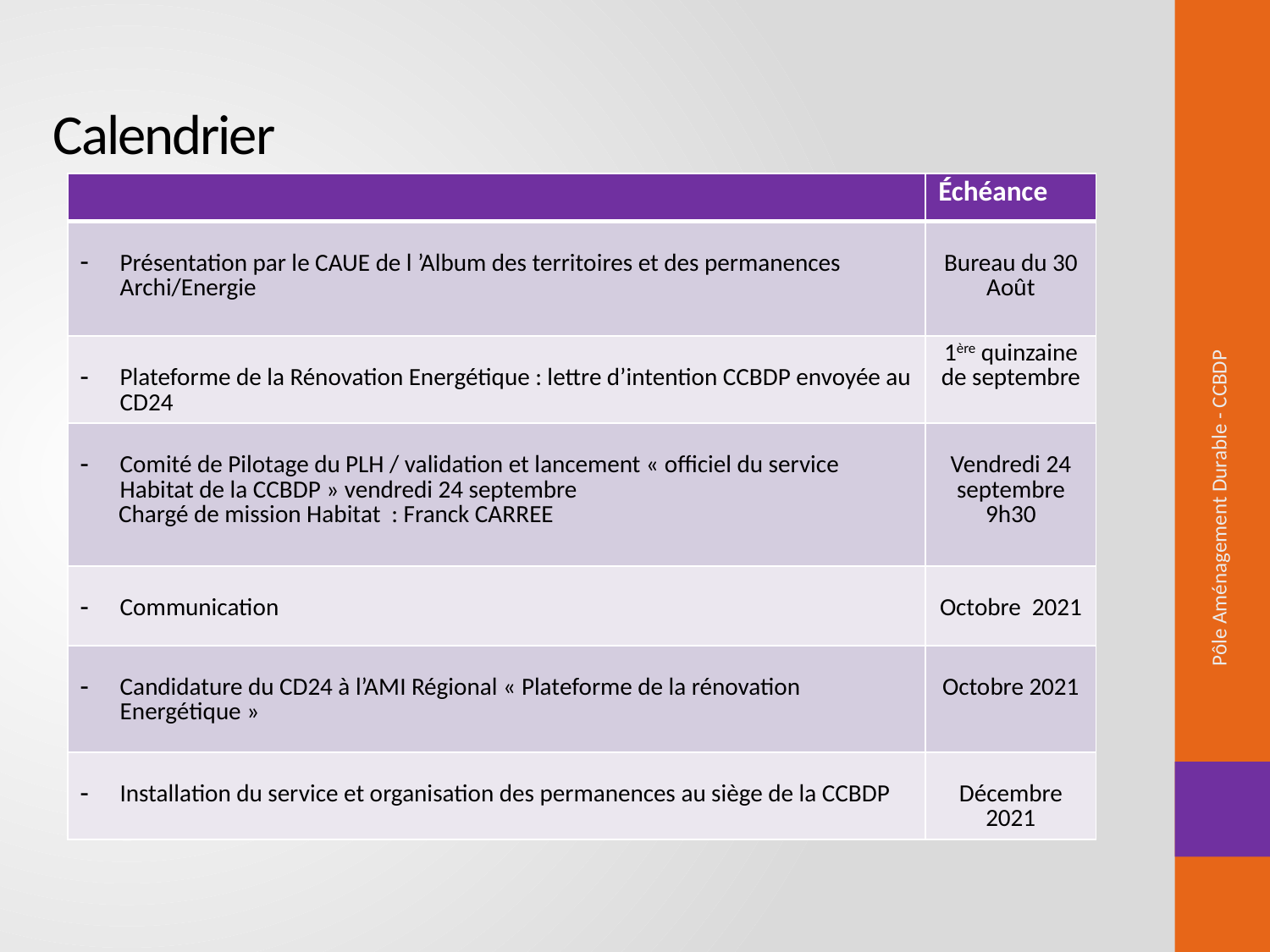

# Calendrier
|  | Échéance |
| --- | --- |
| Présentation par le CAUE de l ’Album des territoires et des permanences Archi/Energie | Bureau du 30 Août |
| Plateforme de la Rénovation Energétique : lettre d’intention CCBDP envoyée au CD24 | 1ère quinzaine de septembre |
| Comité de Pilotage du PLH / validation et lancement « officiel du service Habitat de la CCBDP » vendredi 24 septembre Chargé de mission Habitat : Franck CARREE | Vendredi 24 septembre 9h30 |
| Communication | Octobre 2021 |
| Candidature du CD24 à l’AMI Régional « Plateforme de la rénovation Energétique » | Octobre 2021 |
| Installation du service et organisation des permanences au siège de la CCBDP | Décembre 2021 |
Pôle Aménagement Durable - CCBDP